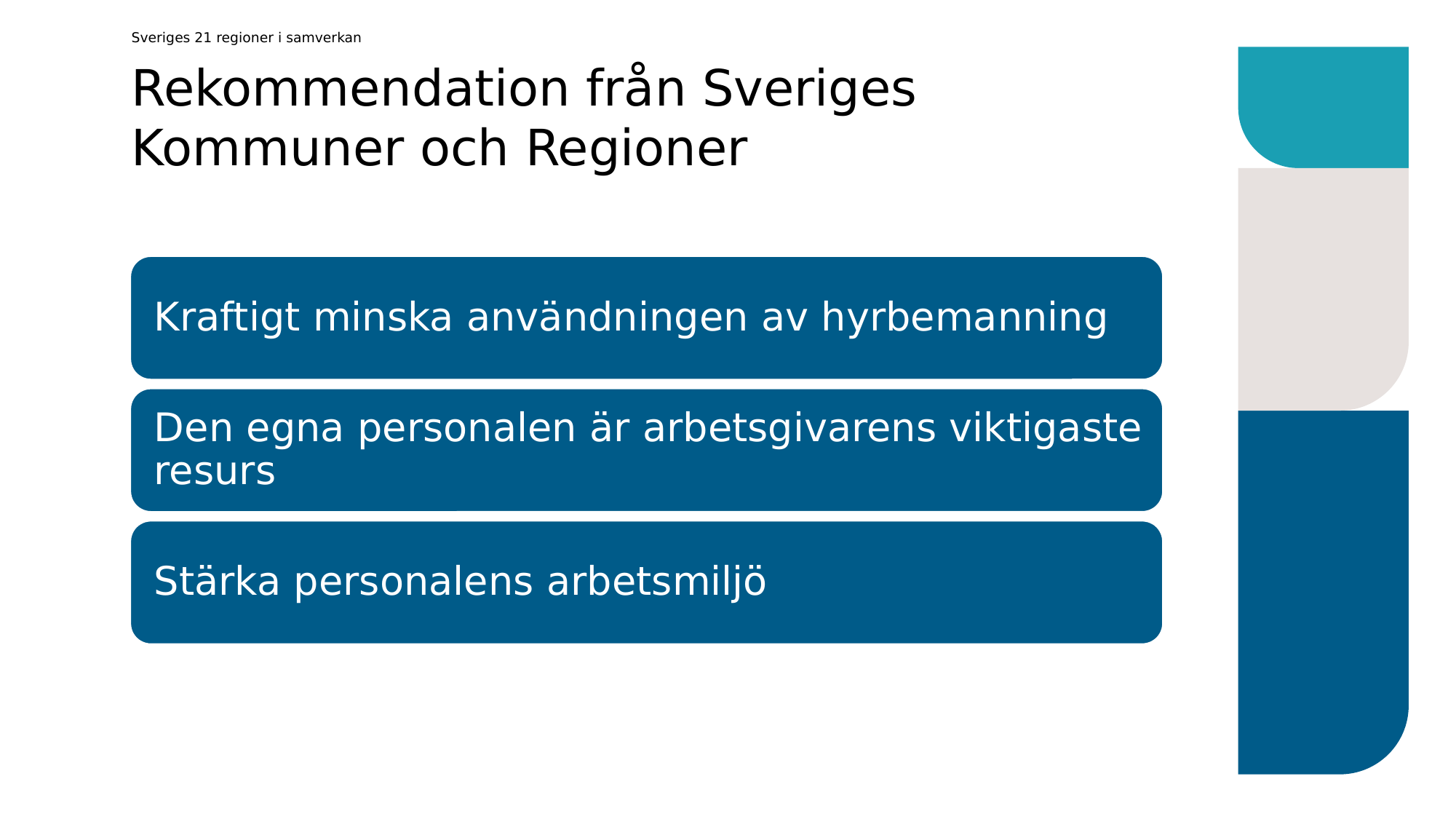

Sveriges 21 regioner i samverkan
# Rekommendation från Sveriges Kommuner och Regioner
Kraftigt minska användningen av hyrbemanning
Den egna personalen är arbetsgivarens viktigaste resurs
Stärka personalens arbetsmiljö